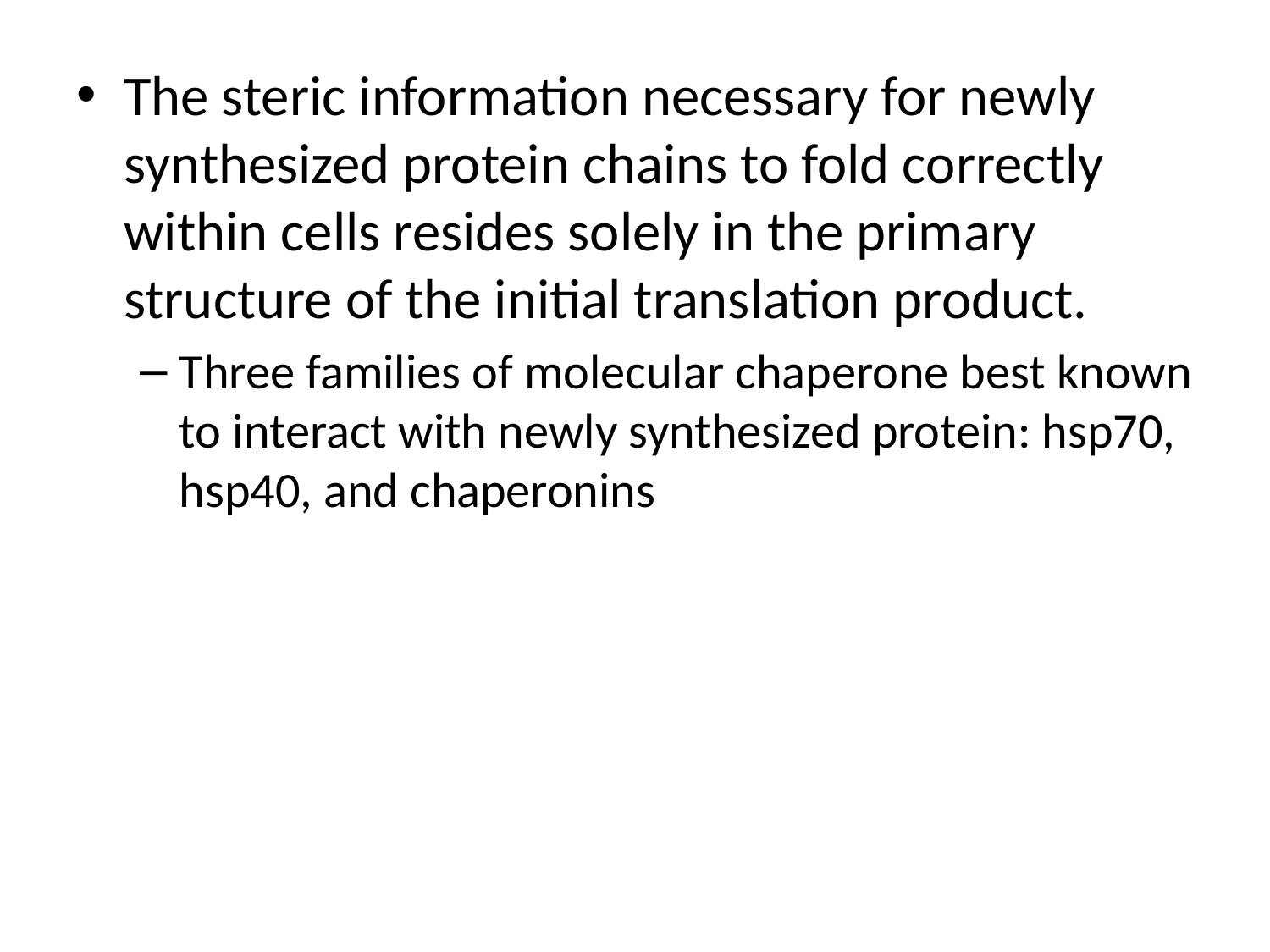

The steric information necessary for newly synthesized protein chains to fold correctly within cells resides solely in the primary structure of the initial translation product.
Three families of molecular chaperone best known to interact with newly synthesized protein: hsp70, hsp40, and chaperonins